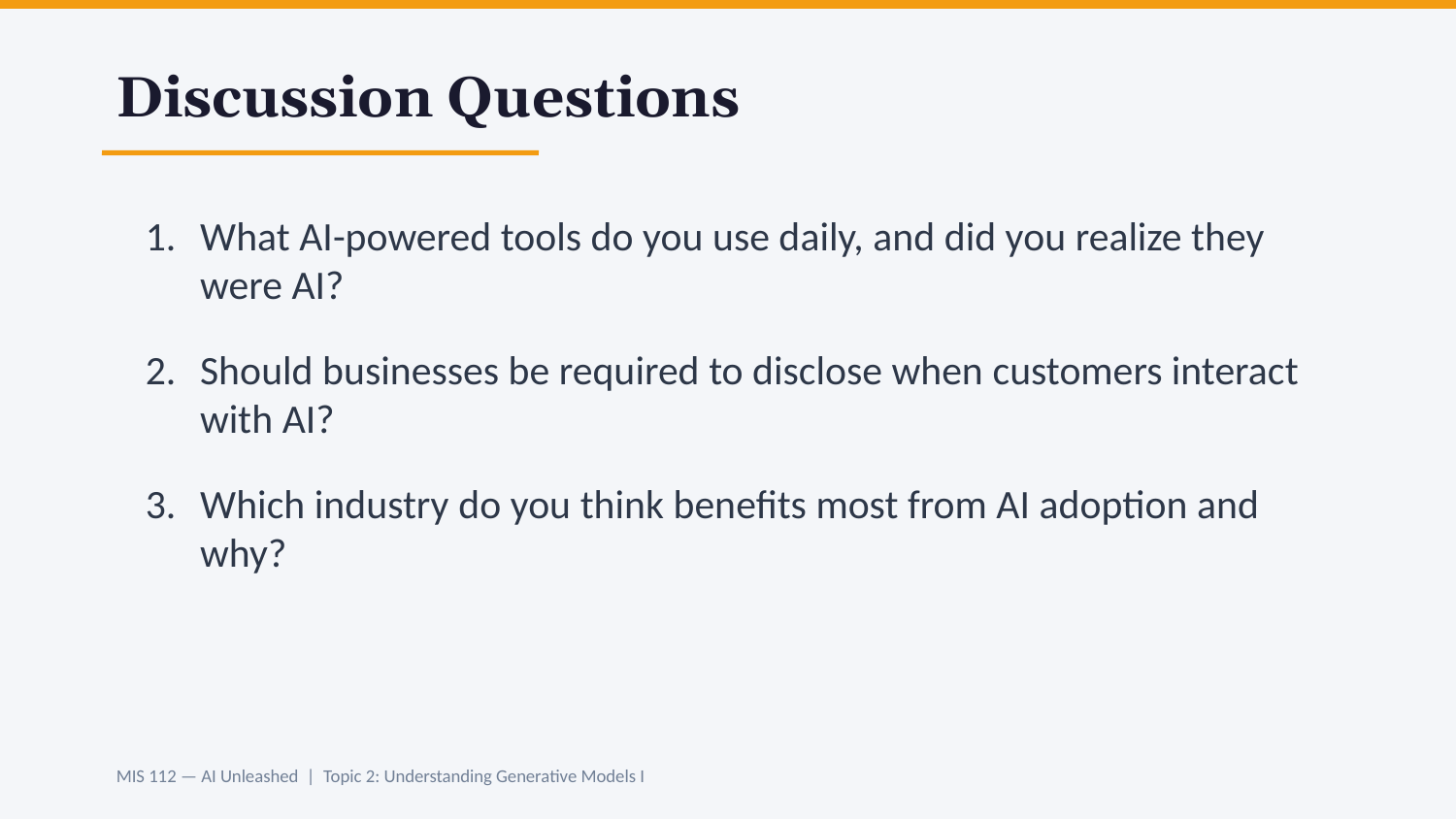

Discussion Questions

What AI-powered tools do you use daily, and did you realize they were AI?
Should businesses be required to disclose when customers interact with AI?
Which industry do you think benefits most from AI adoption and why?
MIS 112 — AI Unleashed  |  Topic 2: Understanding Generative Models I